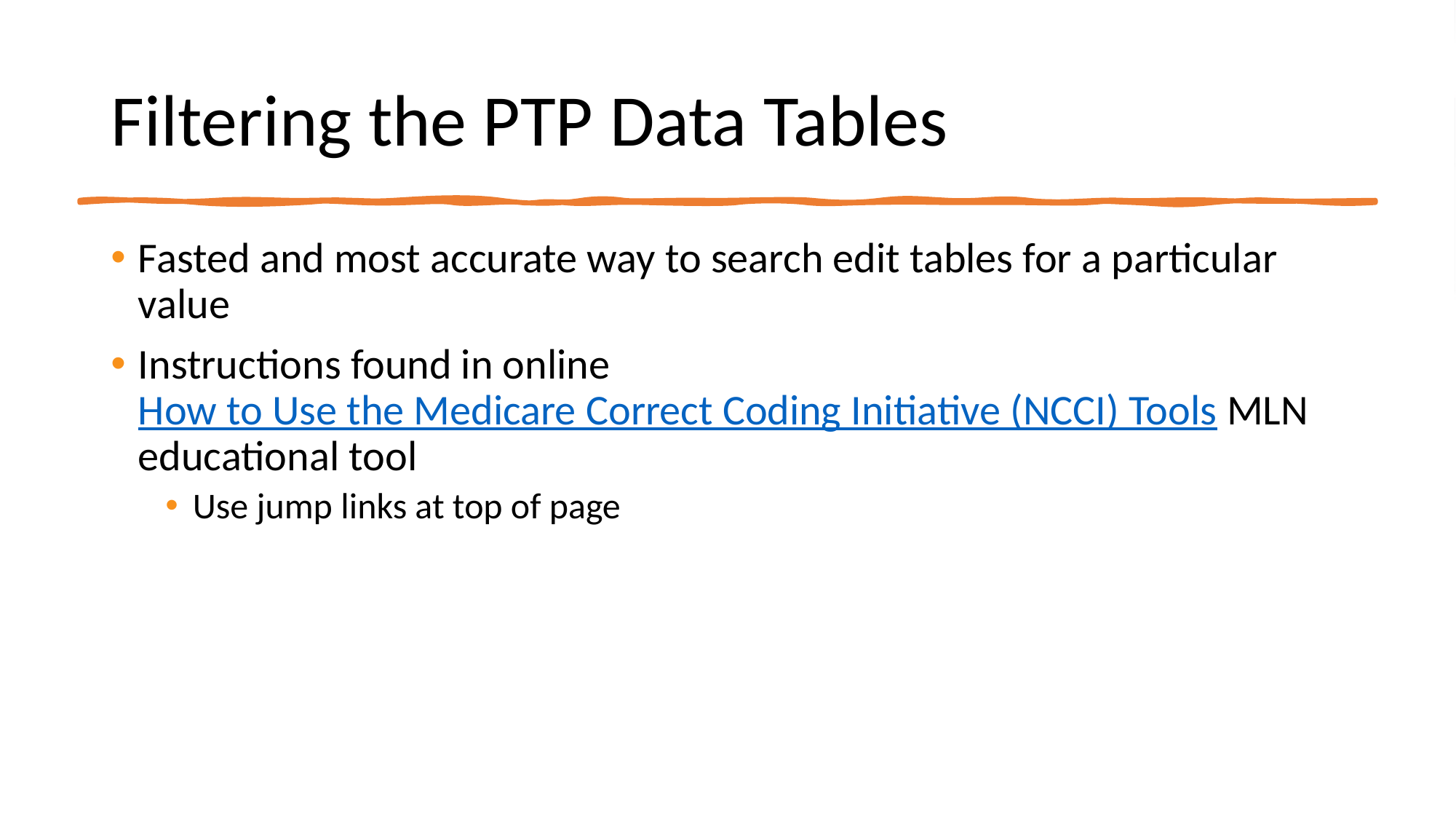

# Filtering the PTP Data Tables

Fasted and most accurate way to search edit tables for a particular value
Instructions found in online How to Use the Medicare Correct Coding Initiative (NCCI) Tools MLN educational tool
Use jump links at top of page